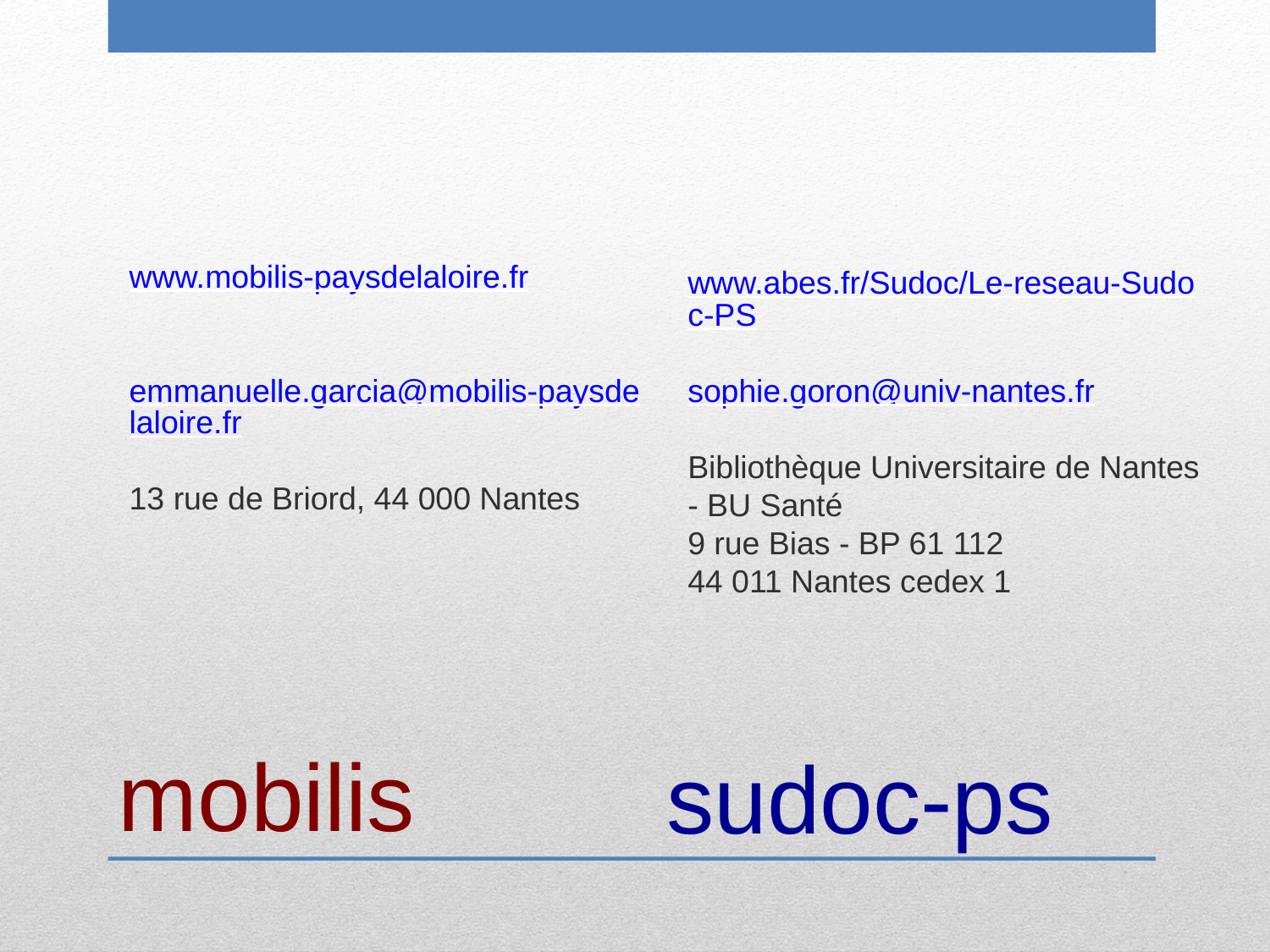

www.mobilis-paysdelaloire.fr

emmanuelle.garcia@mobilis-paysdelaloire.fr

13 rue de Briord, 44 000 Nantes
www.abes.fr/Sudoc/Le-reseau-Sudoc-PS

sophie.goron@univ-nantes.fr

Bibliothèque Universitaire de Nantes - BU Santé
9 rue Bias - BP 61 112
44 011 Nantes cedex 1
mobilis
sudoc-ps